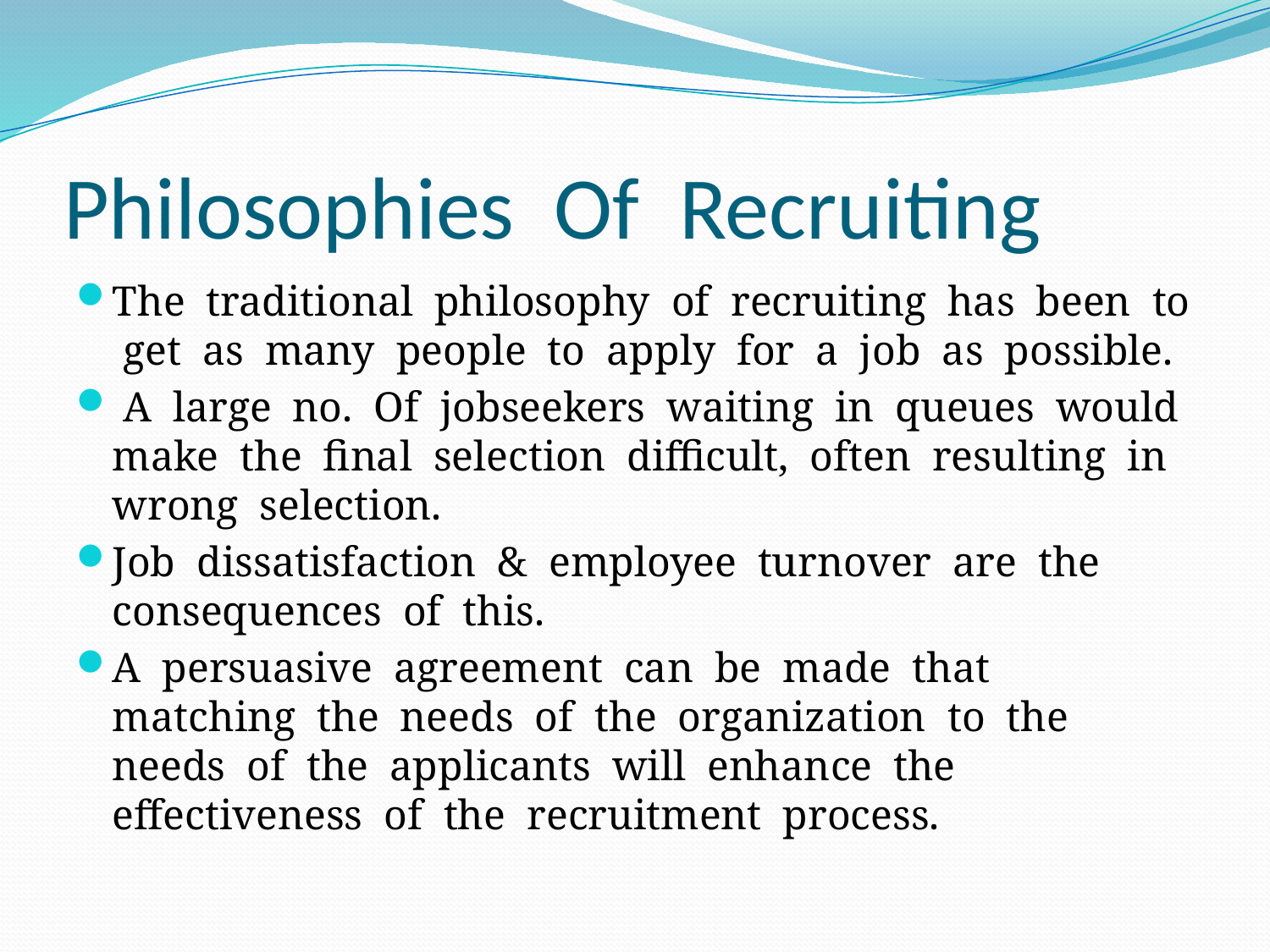

# Philosophies  Of  Recruiting
The  traditional  philosophy  of  recruiting  has  been  to  get  as  many  people  to  apply  for  a  job  as  possible.
 A  large  no.  Of  jobseekers  waiting  in  queues  would  make  the  final  selection  difficult,  often  resulting  in  wrong  selection.
Job  dissatisfaction  &  employee  turnover  are  the  consequences  of  this.
A  persuasive  agreement  can  be  made  that  matching  the  needs  of  the  organization  to  the  needs  of  the  applicants  will  enhance  the  effectiveness  of  the  recruitment  process.